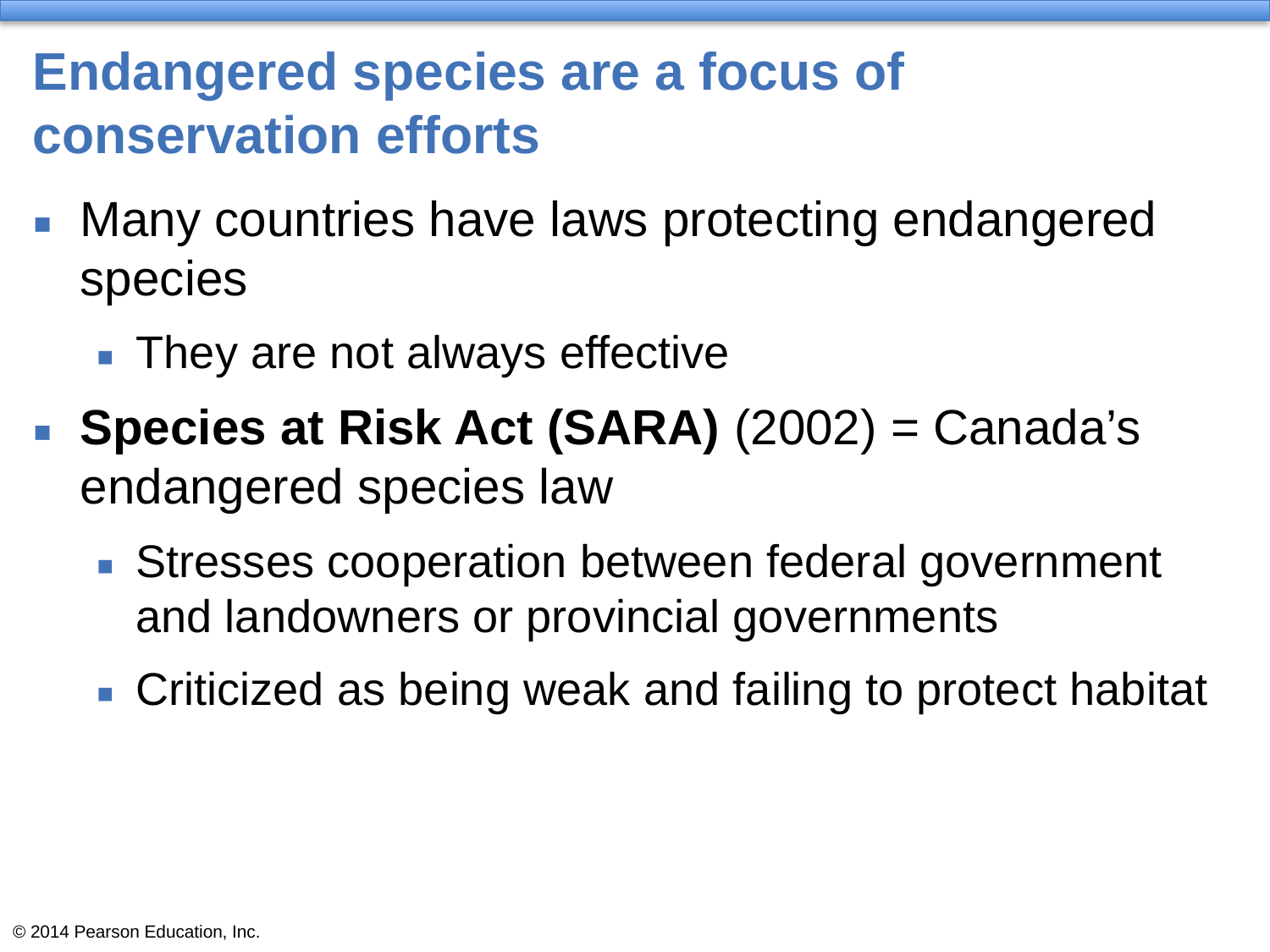

# Endangered species are a focus of conservation efforts
Many countries have laws protecting endangered species
They are not always effective
Species at Risk Act (SARA) (2002) = Canada’s endangered species law
Stresses cooperation between federal government and landowners or provincial governments
Criticized as being weak and failing to protect habitat